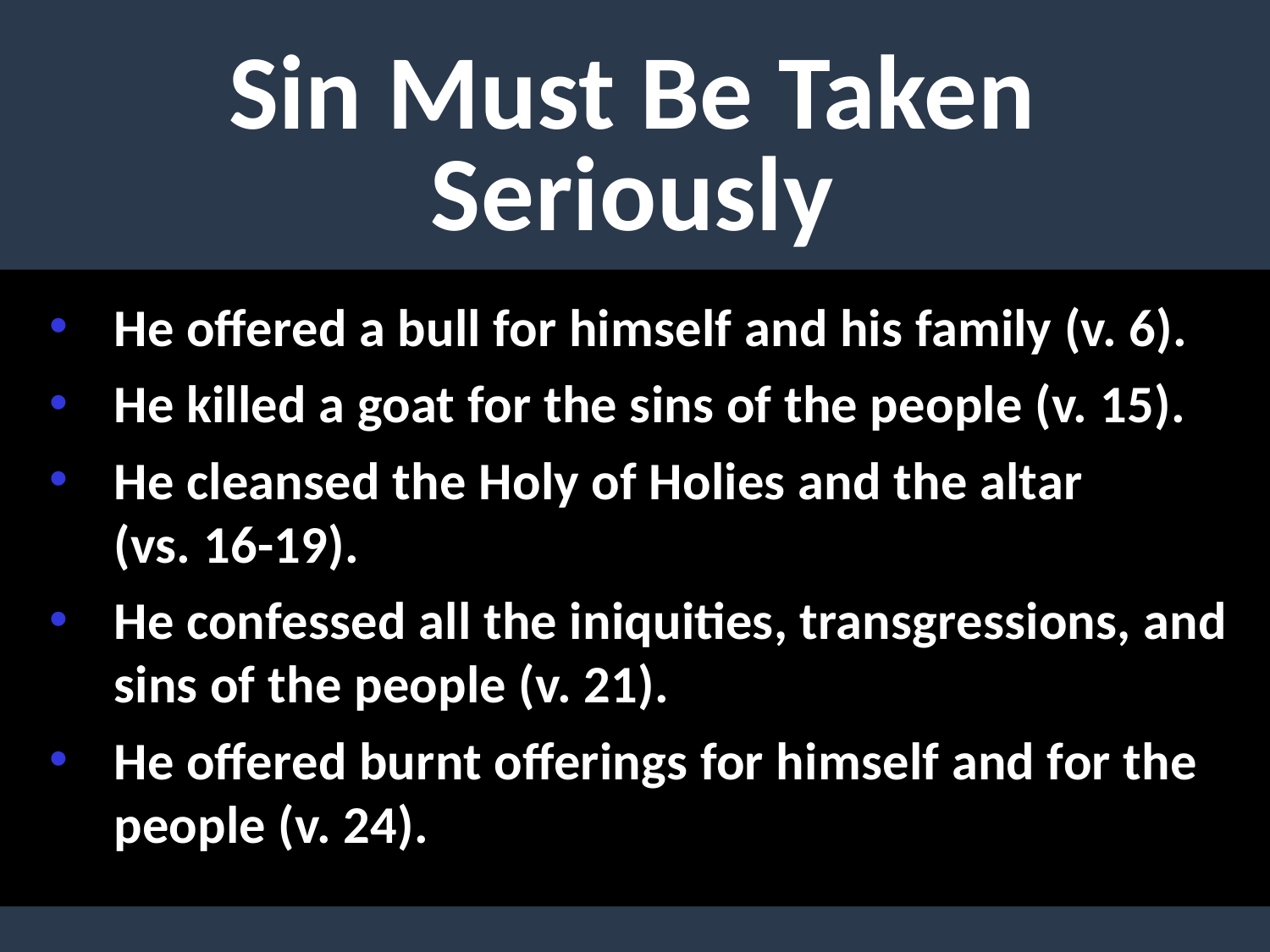

# Sin Must Be Taken Seriously

He offered a bull for himself and his family (v. 6).
He killed a goat for the sins of the people (v. 15).
He cleansed the Holy of Holies and the altar
(vs. 16-19).
He confessed all the iniquities, transgressions, and sins of the people (v. 21).
He offered burnt offerings for himself and for the people (v. 24).